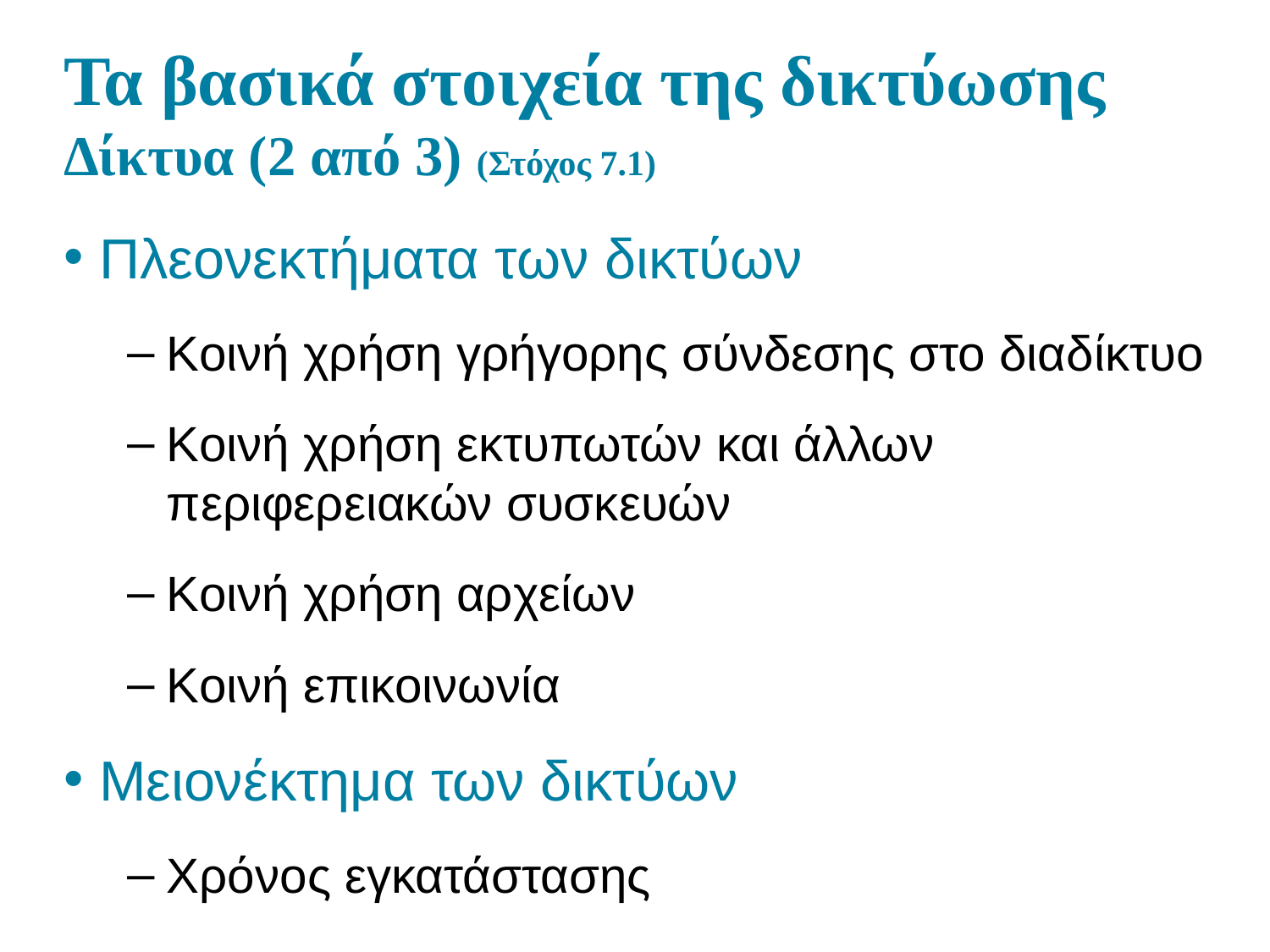

# Τα βασικά στοιχεία της δικτύωσης Δίκτυα (2 από 3) (Στόχος 7.1)
Πλεονεκτήματα των δικτύων
Κοινή χρήση γρήγορης σύνδεσης στο διαδίκτυο
Κοινή χρήση εκτυπωτών και άλλων περιφερειακών συσκευών
Κοινή χρήση αρχείων
Κοινή επικοινωνία
Μειονέκτημα των δικτύων
Χρόνος εγκατάστασης